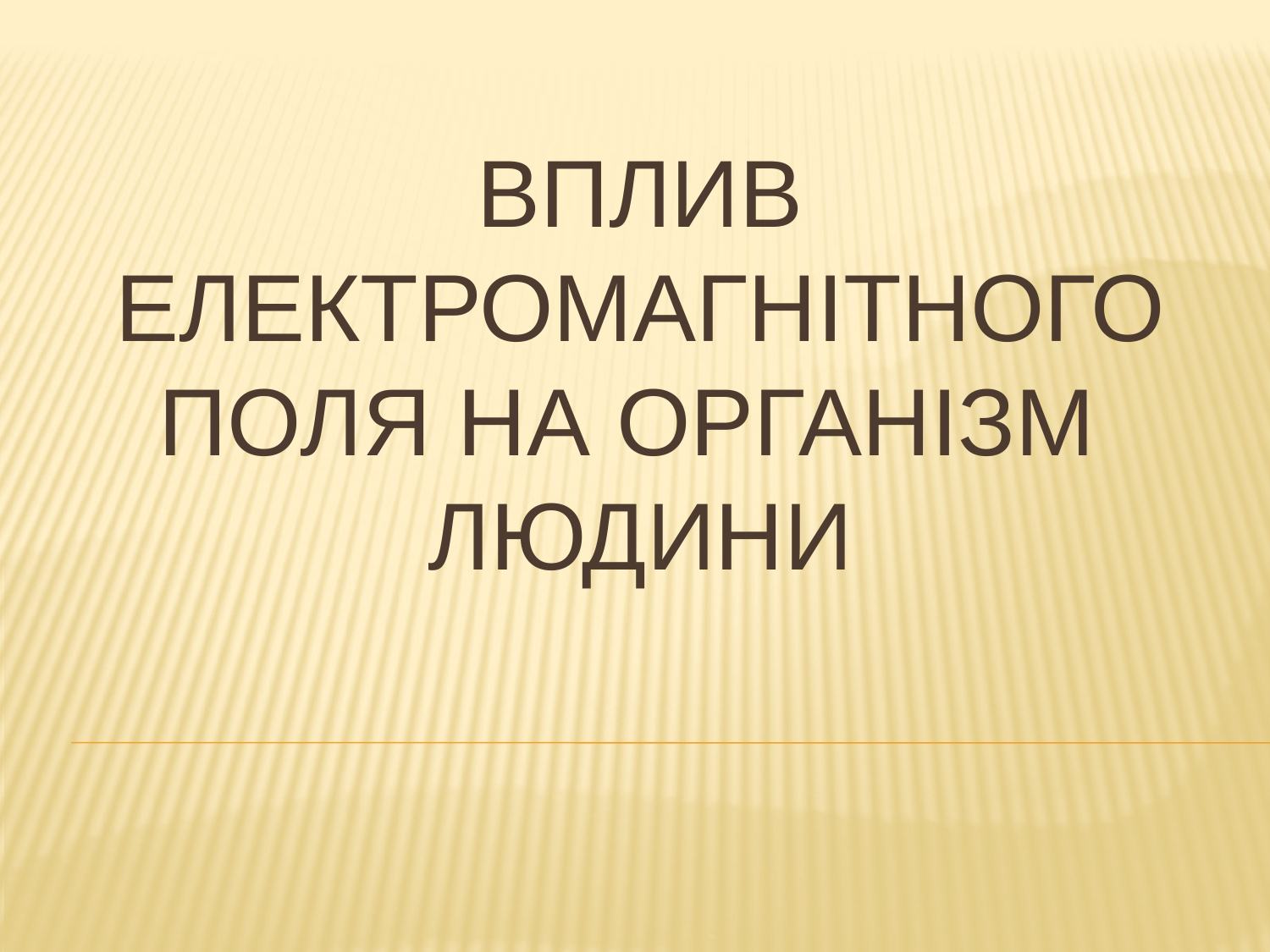

# Вплив ЕЛЕКТРОМАГНІТНОГО ПОЛЯ НА ОРГАНІЗМ ЛЮДИНИ